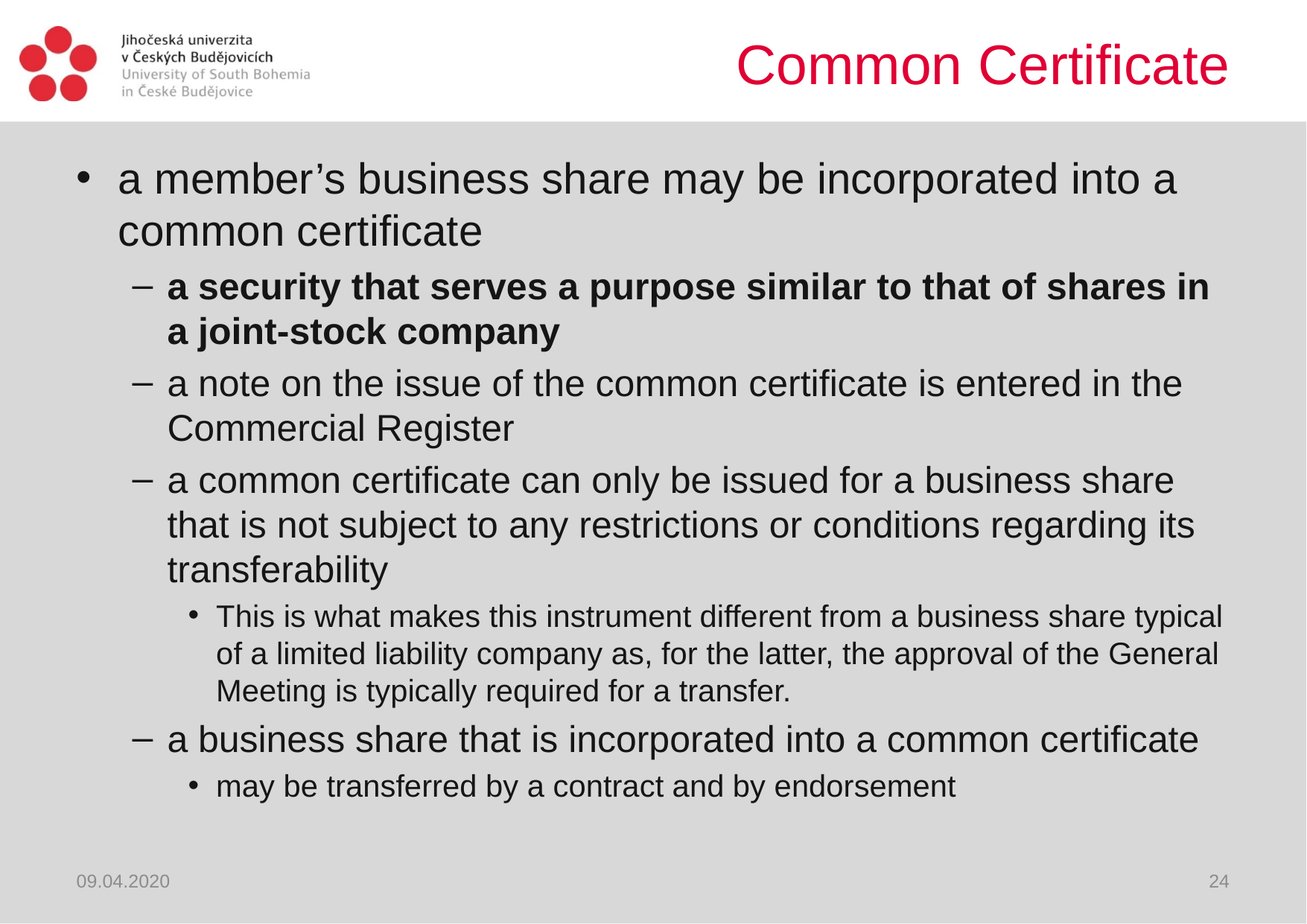

# Common Certificate
a member’s business share may be incorporated into a common certificate
a security that serves a purpose similar to that of shares in a joint-stock company
a note on the issue of the common certificate is entered in the Commercial Register
a common certificate can only be issued for a business share that is not subject to any restrictions or conditions regarding its transferability
This is what makes this instrument different from a business share typical of a limited liability company as, for the latter, the approval of the General Meeting is typically required for a transfer.
a business share that is incorporated into a common certificate
may be transferred by a contract and by endorsement

09.04.2020
24